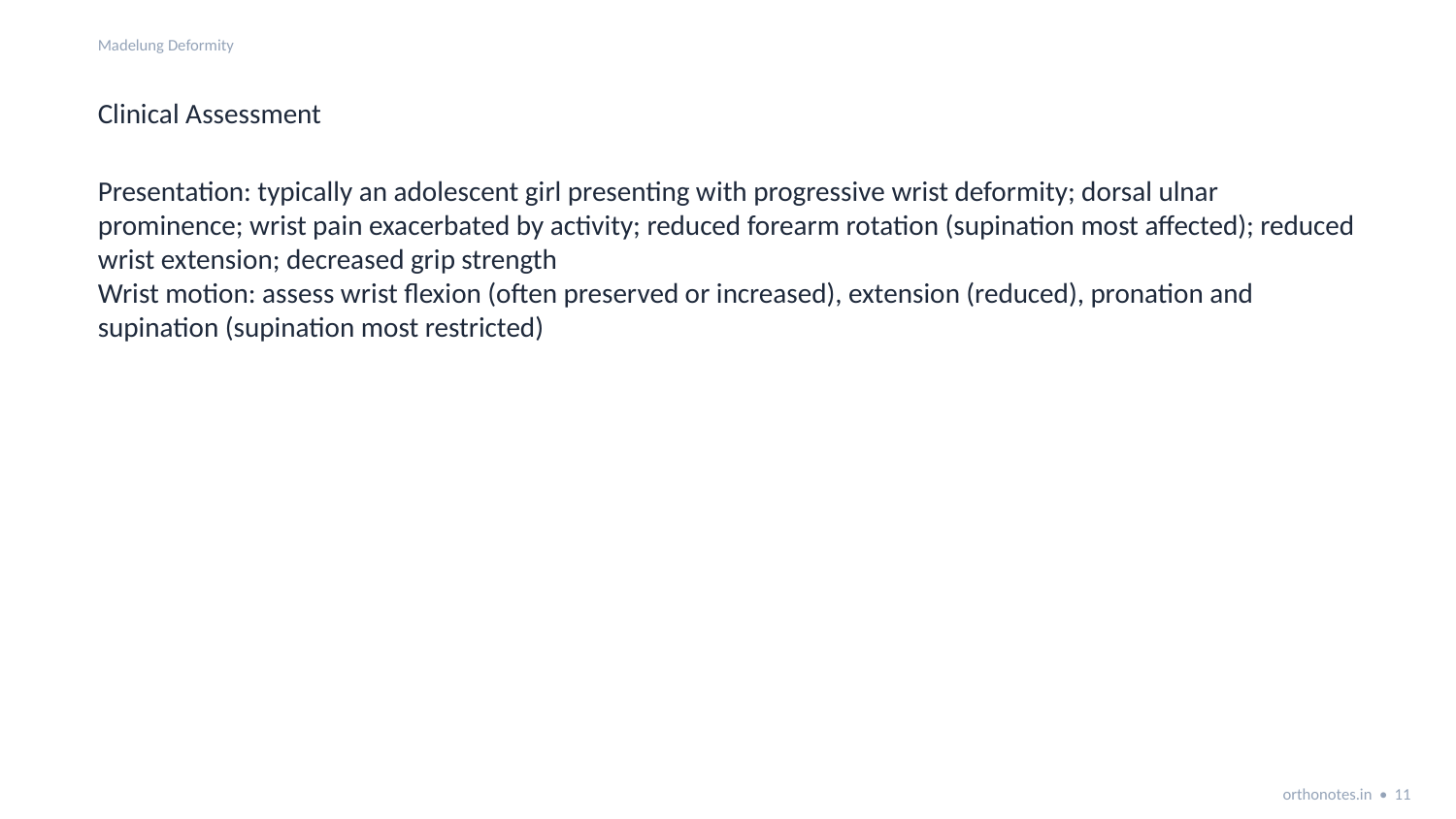

Madelung Deformity
Clinical Assessment
Presentation: typically an adolescent girl presenting with progressive wrist deformity; dorsal ulnar prominence; wrist pain exacerbated by activity; reduced forearm rotation (supination most affected); reduced wrist extension; decreased grip strength
Wrist motion: assess wrist flexion (often preserved or increased), extension (reduced), pronation and supination (supination most restricted)
orthonotes.in  •  11